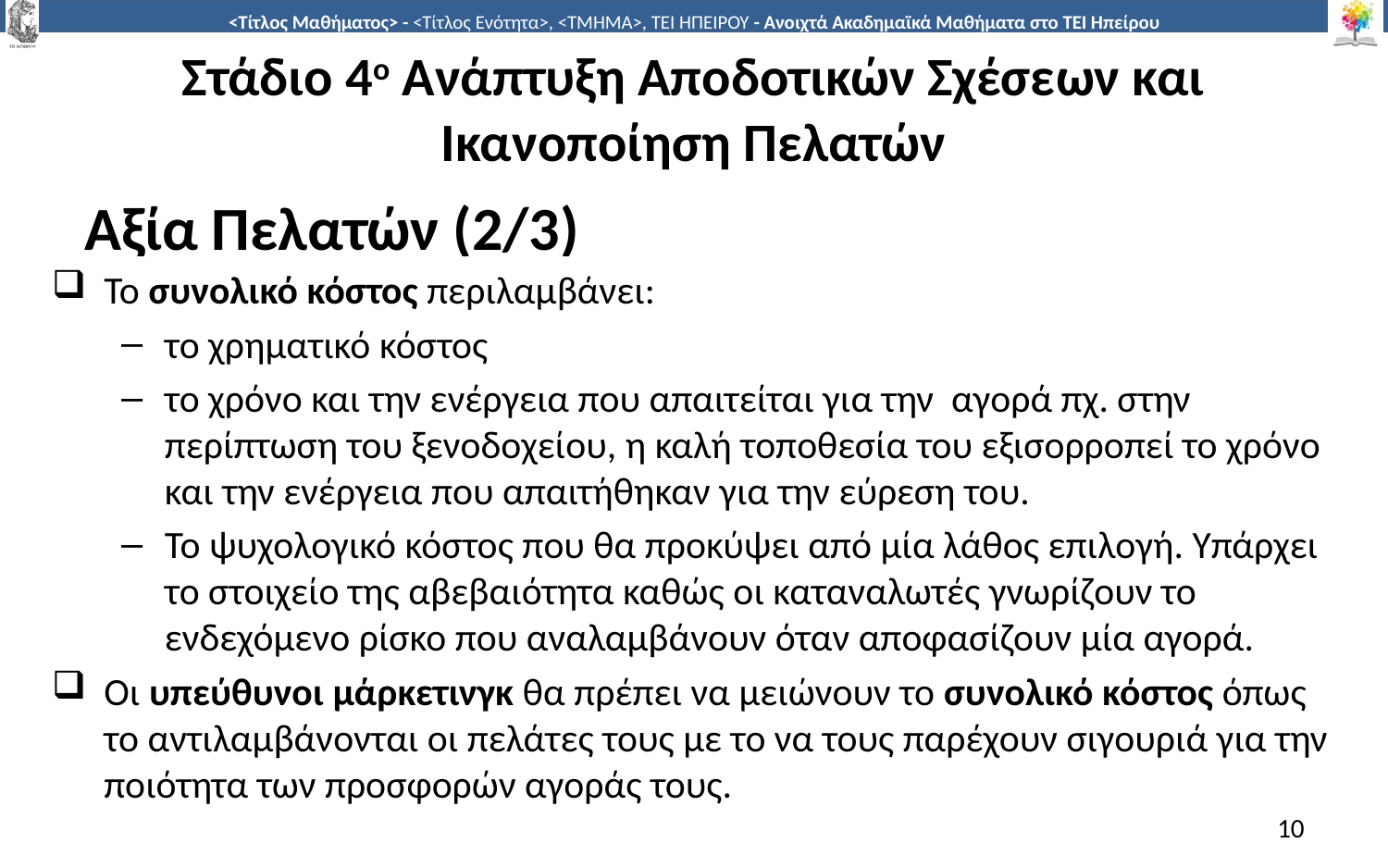

# Στάδιο 4ο Ανάπτυξη Αποδοτικών Σχέσεων και Ικανοποίηση Πελατών
Αξία Πελατών (2/3)

Το συνολικό κόστος περιλαμβάνει:
το χρηματικό κόστος
το χρόνο και την ενέργεια που απαιτείται για την  αγορά πχ. στην περίπτωση του ξενοδοχείου, η καλή τοποθεσία του εξισορροπεί το χρόνο και την ενέργεια που απαιτήθηκαν για την εύρεση του.
Το ψυχολογικό κόστος που θα προκύψει από μία λάθος επιλογή. Υπάρχει το στοιχείο της αβεβαιότητα καθώς οι καταναλωτές γνωρίζουν το ενδεχόμενο ρίσκο που αναλαμβάνουν όταν αποφασίζουν μία αγορά.
Οι υπεύθυνοι μάρκετινγκ θα πρέπει να μειώνουν το συνολικό κόστος όπως το αντιλαμβάνονται οι πελάτες τους με το να τους παρέχουν σιγουριά για την ποιότητα των προσφορών αγοράς τους.

10